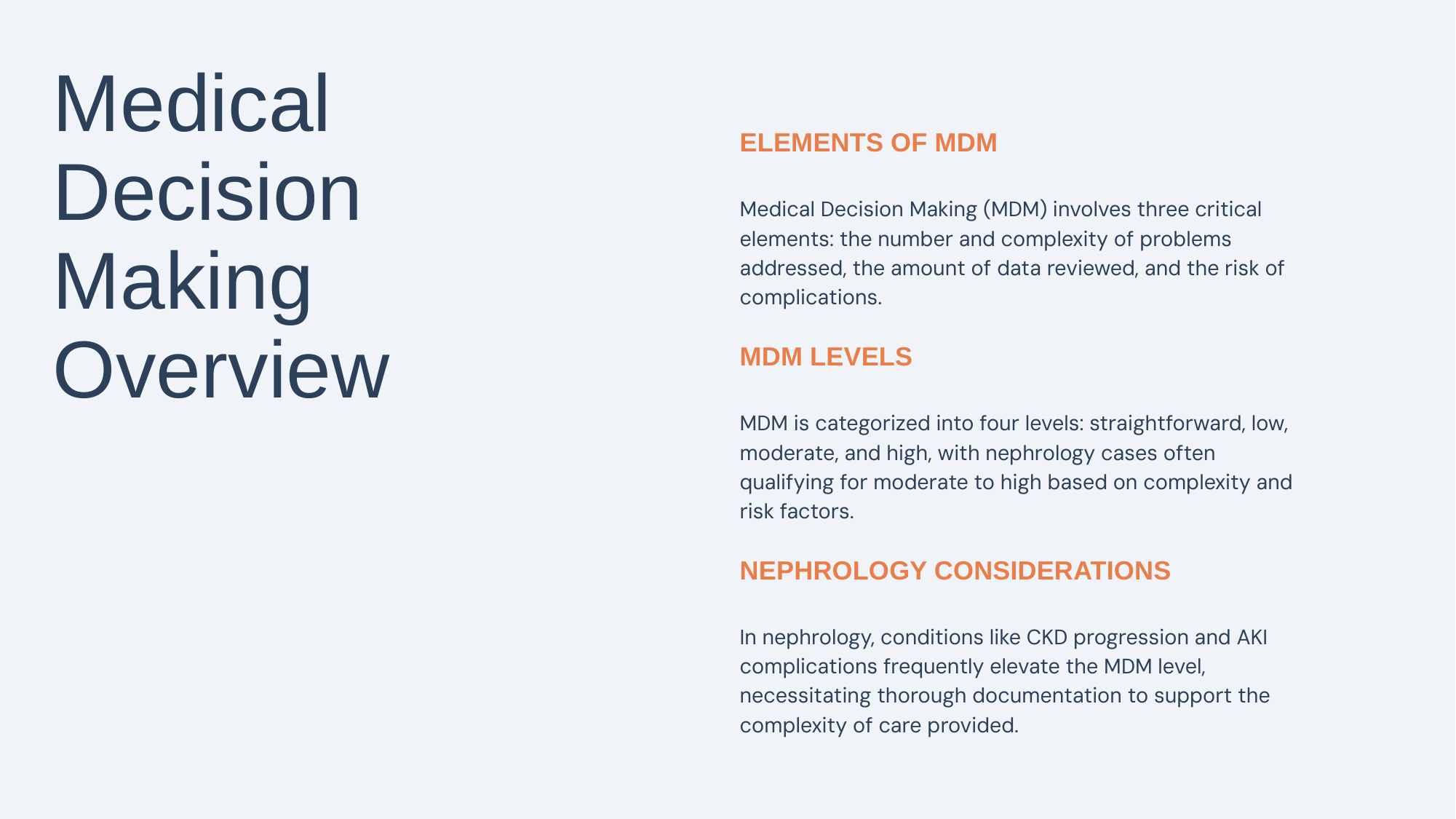

Medical Decision Making Overview
ELEMENTS OF MDM
Medical Decision Making (MDM) involves three critical elements: the number and complexity of problems addressed, the amount of data reviewed, and the risk of complications.
MDM LEVELS
MDM is categorized into four levels: straightforward, low, moderate, and high, with nephrology cases often qualifying for moderate to high based on complexity and risk factors.
NEPHROLOGY CONSIDERATIONS
In nephrology, conditions like CKD progression and AKI complications frequently elevate the MDM level, necessitating thorough documentation to support the complexity of care provided.